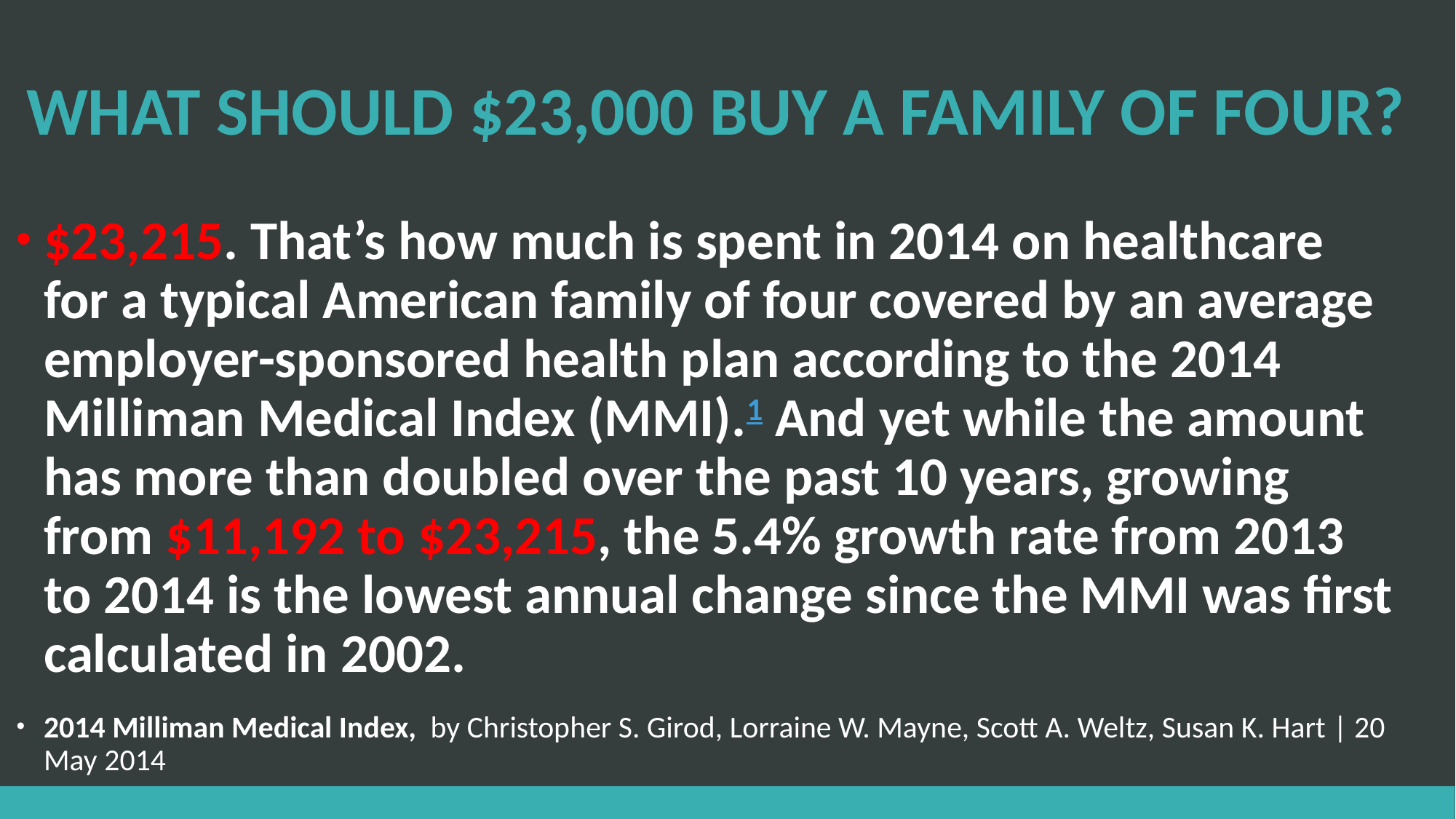

# WHAT SHOULD $23,000 BUY A FAMILY OF FOUR?
$23,215. That’s how much is spent in 2014 on healthcare for a typical American family of four covered by an average employer-sponsored health plan according to the 2014 Milliman Medical Index (MMI).1 And yet while the amount has more than doubled over the past 10 years, growing from $11,192 to $23,215, the 5.4% growth rate from 2013 to 2014 is the lowest annual change since the MMI was first calculated in 2002.
2014 Milliman Medical Index,  by Christopher S. Girod, Lorraine W. Mayne, Scott A. Weltz, Susan K. Hart | 20 May 2014